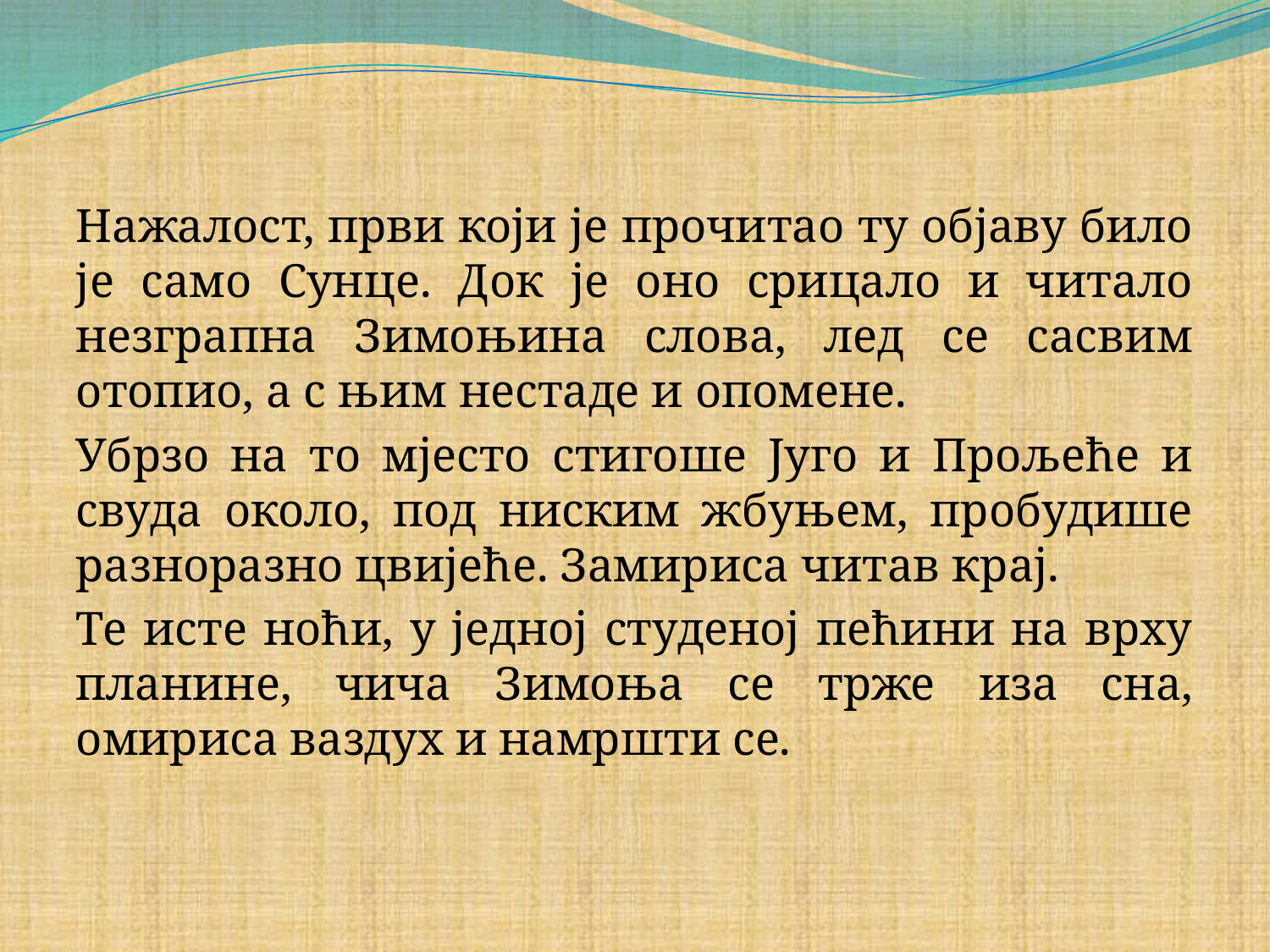

#
Нажалост, први који је прочитао ту објаву било је само Сунце. Док је оно срицало и читало незграпна Зимоњина слова, лед се сасвим отопио, а с њим нестаде и опомене.
Убрзо на то мјесто стигоше Југо и Прољеће и свуда около, под ниским жбуњем, пробудише разноразно цвијеће. Замириса читав крај.
Те исте ноћи, у једној студеној пећини на врху планине, чича Зимоња се трже иза сна, омириса ваздух и намршти се.